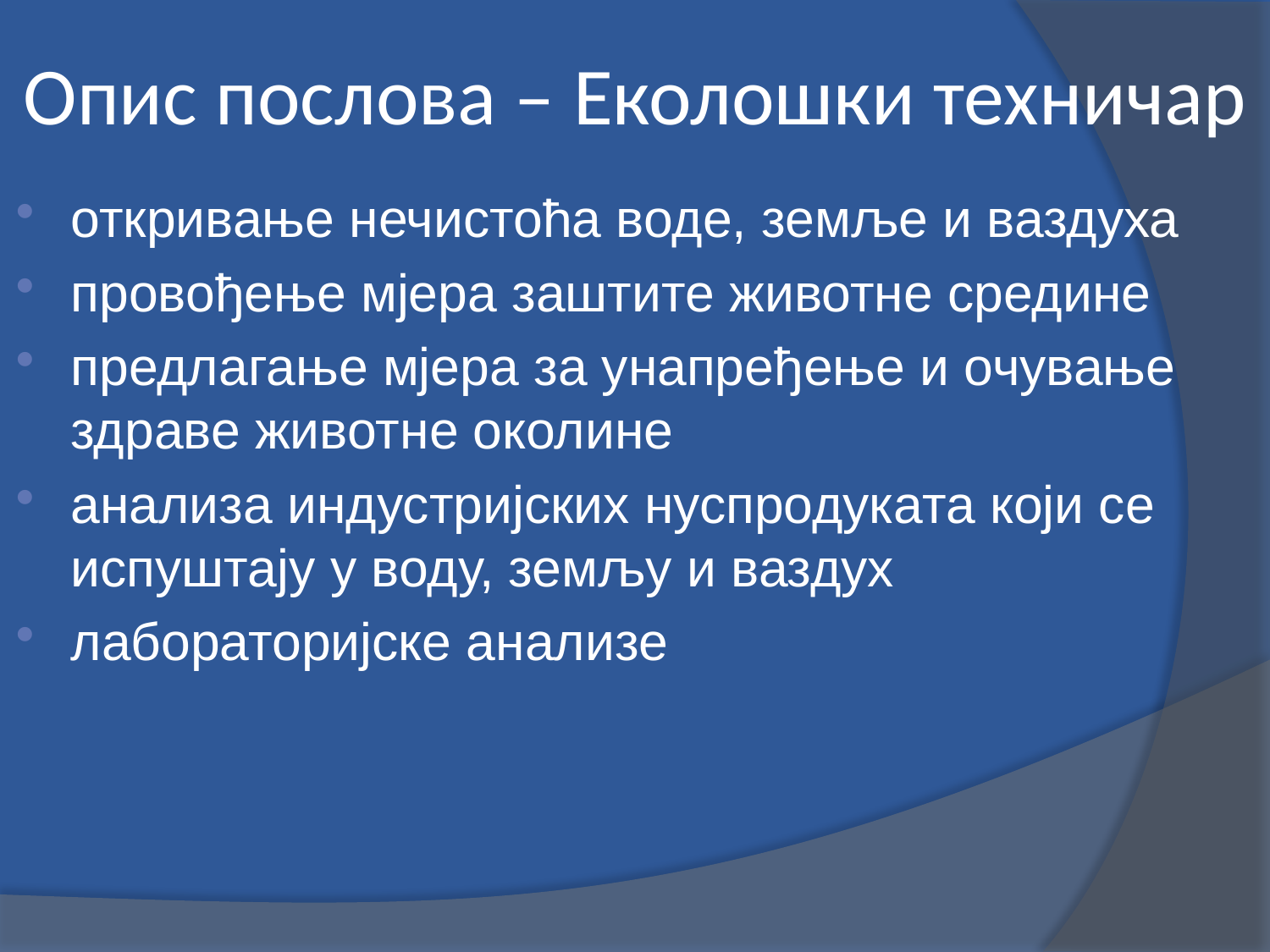

Oпис послова – Еколошки техничар
откривање нечистоћа воде, земље и ваздуха
провођење мјера заштите животне средине
предлагање мјера за унапређење и очување здраве животне околине
анализа индустријских нуспродуката који се испуштају у воду, земљу и ваздух
лабораторијске анализе